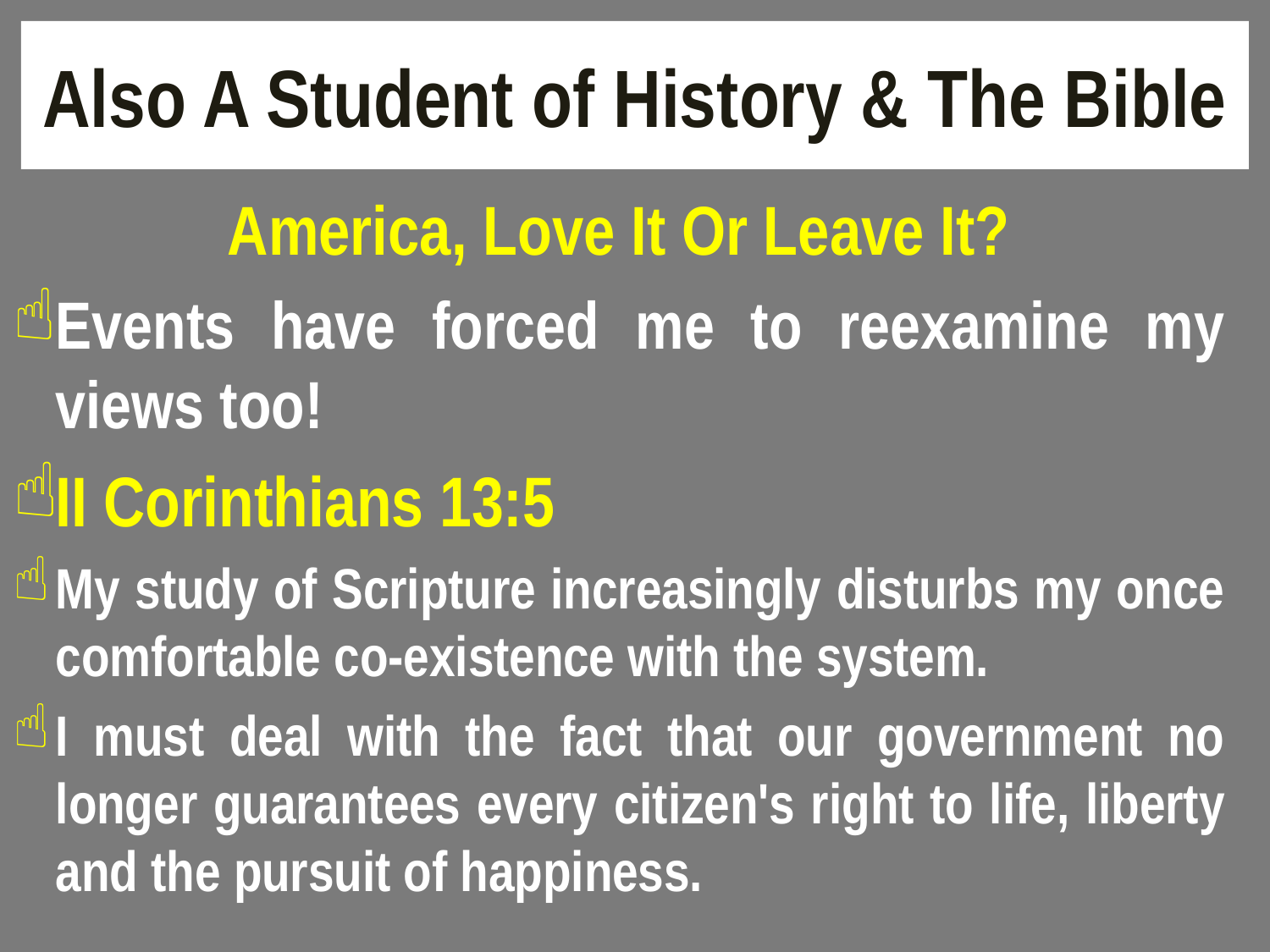

# Also A Student of History & The Bible
America, Love It Or Leave It?
Events have forced me to reexamine my views too!
II Corinthians 13:5
My study of Scripture increasingly disturbs my once comfortable co-existence with the system.
I must deal with the fact that our government no longer guarantees every citizen's right to life, liberty and the pursuit of happiness.